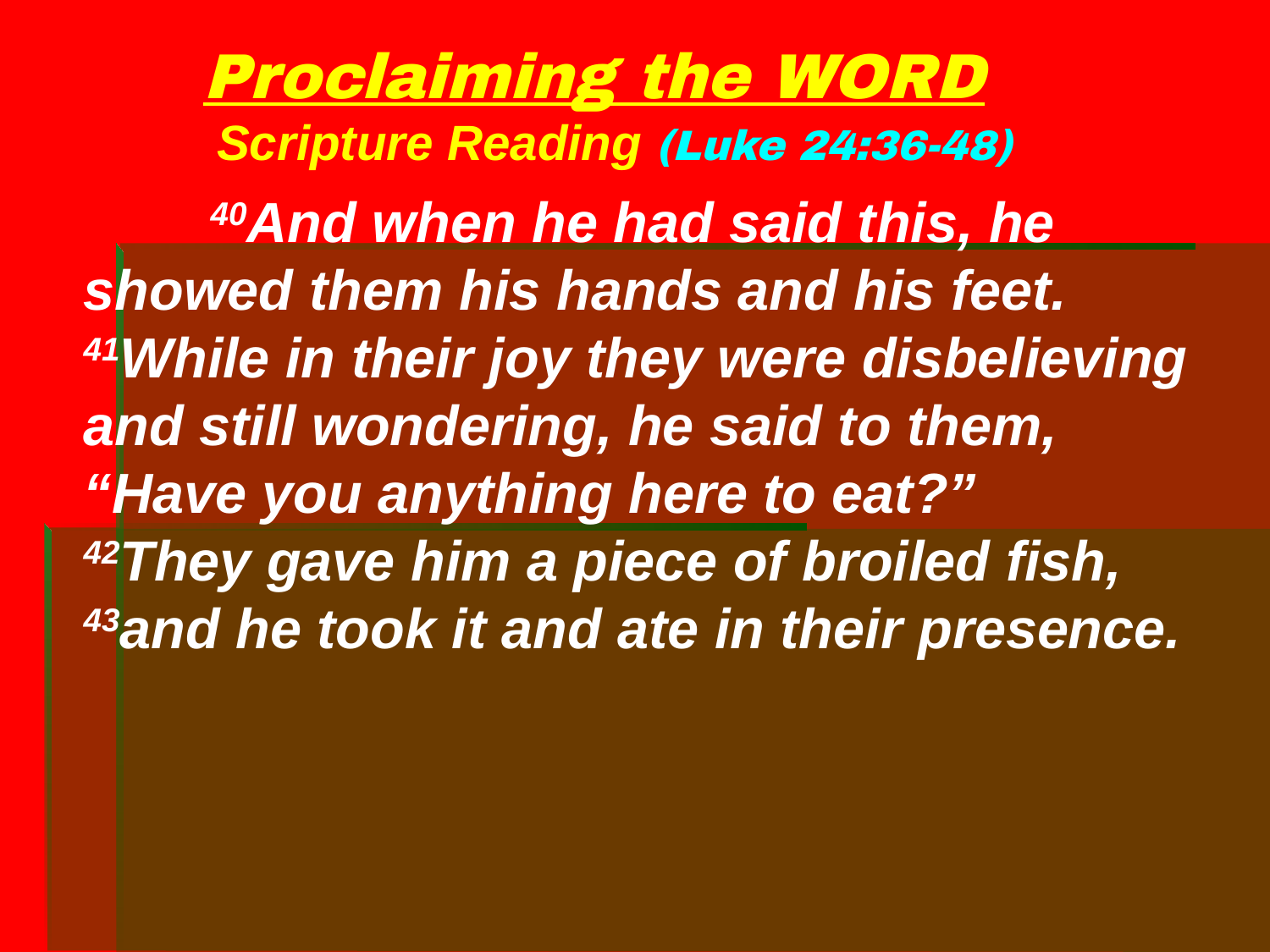

# Proclaiming the WORD Scripture Reading (Luke 24:36-48)
	40And when he had said this, he showed them his hands and his feet. 41While in their joy they were disbelieving and still wondering, he said to them, “Have you anything here to eat?”
42They gave him a piece of broiled fish, 43and he took it and ate in their presence.